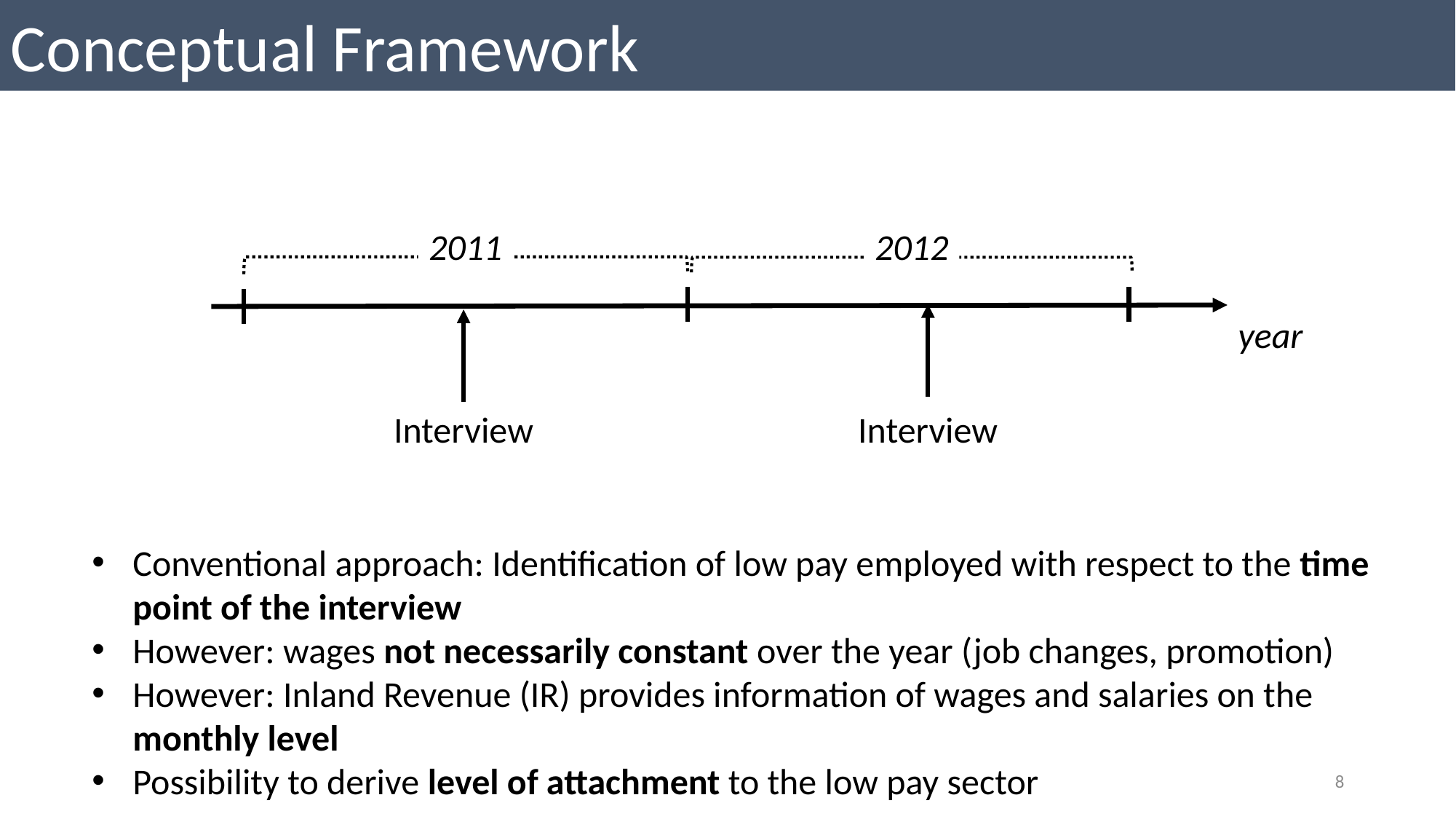

Conceptual Framework

2011
2012
year
Interview
Interview
Conventional approach: Identification of low pay employed with respect to the time point of the interview
However: wages not necessarily constant over the year (job changes, promotion)
However: Inland Revenue (IR) provides information of wages and salaries on the monthly level
Possibility to derive level of attachment to the low pay sector
8